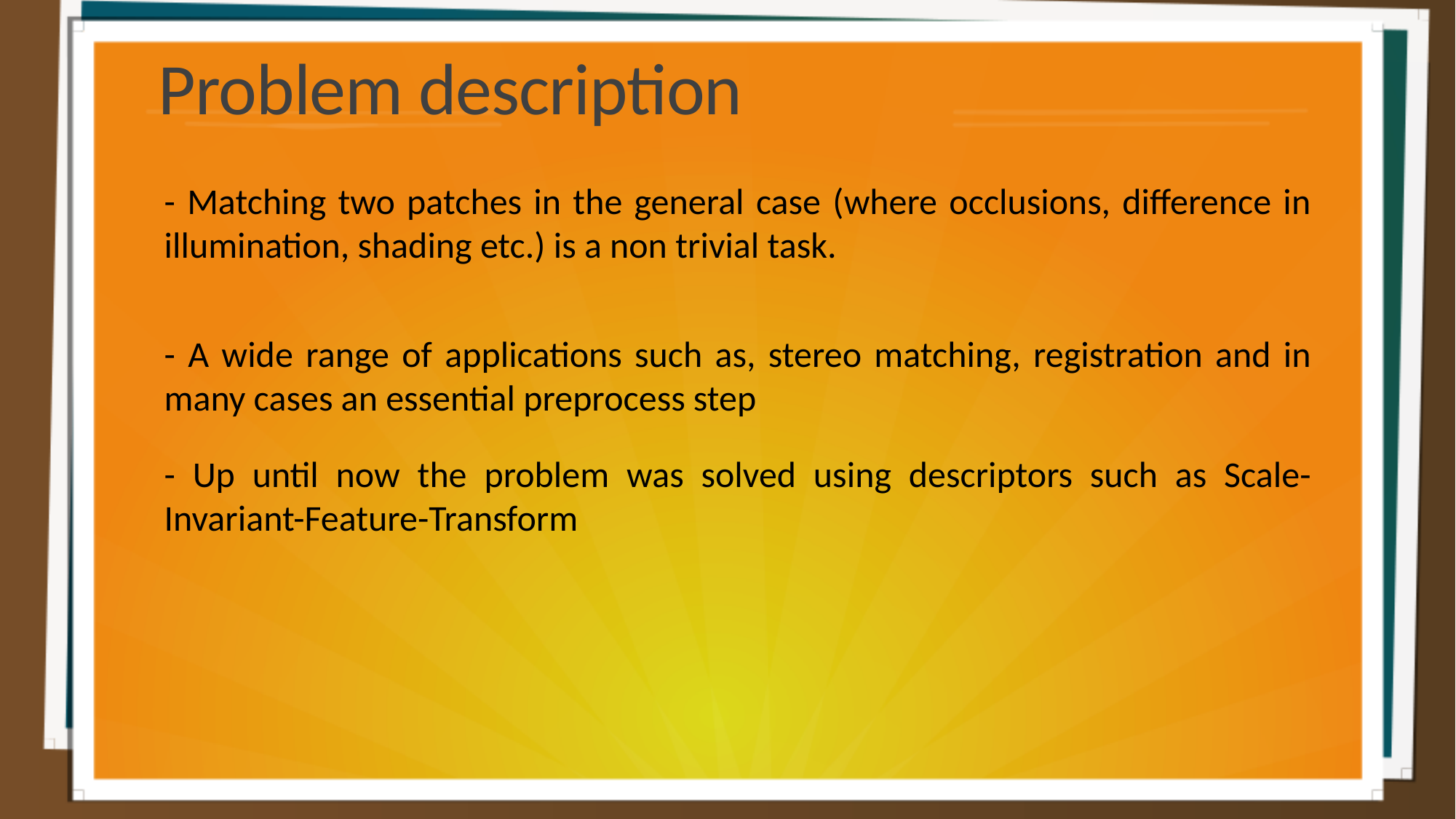

Problem description

- Matching two patches in the general case (where occlusions, difference in illumination, shading etc.) is a non trivial task.

- A wide range of applications such as, stereo matching, registration and in many cases an essential preprocess step

- Up until now the problem was solved using descriptors such as Scale-Invariant-Feature-Transform